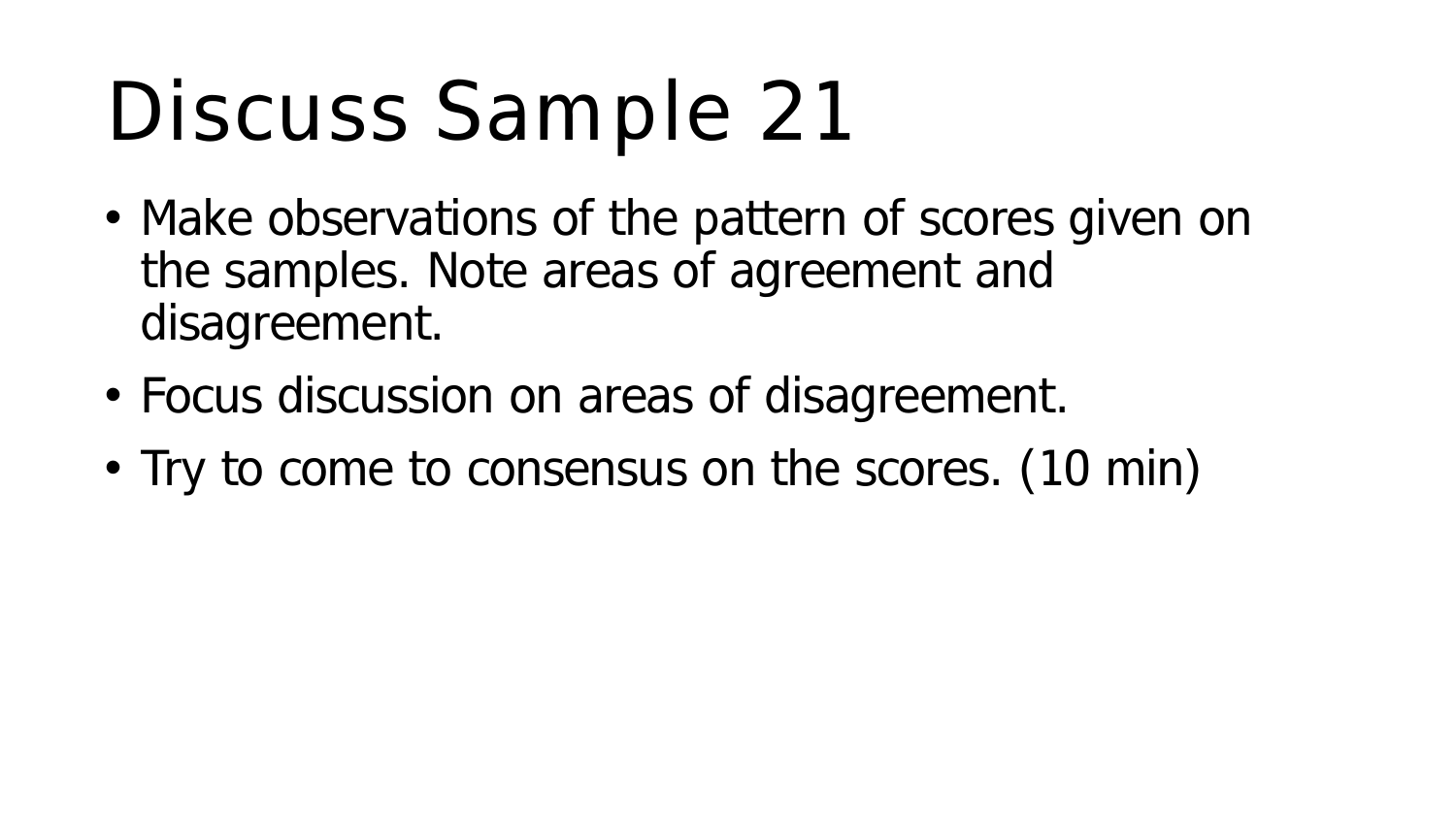

# Discuss Sample 21
Make observations of the pattern of scores given on the samples. Note areas of agreement and disagreement.
Focus discussion on areas of disagreement.
Try to come to consensus on the scores. (10 min)